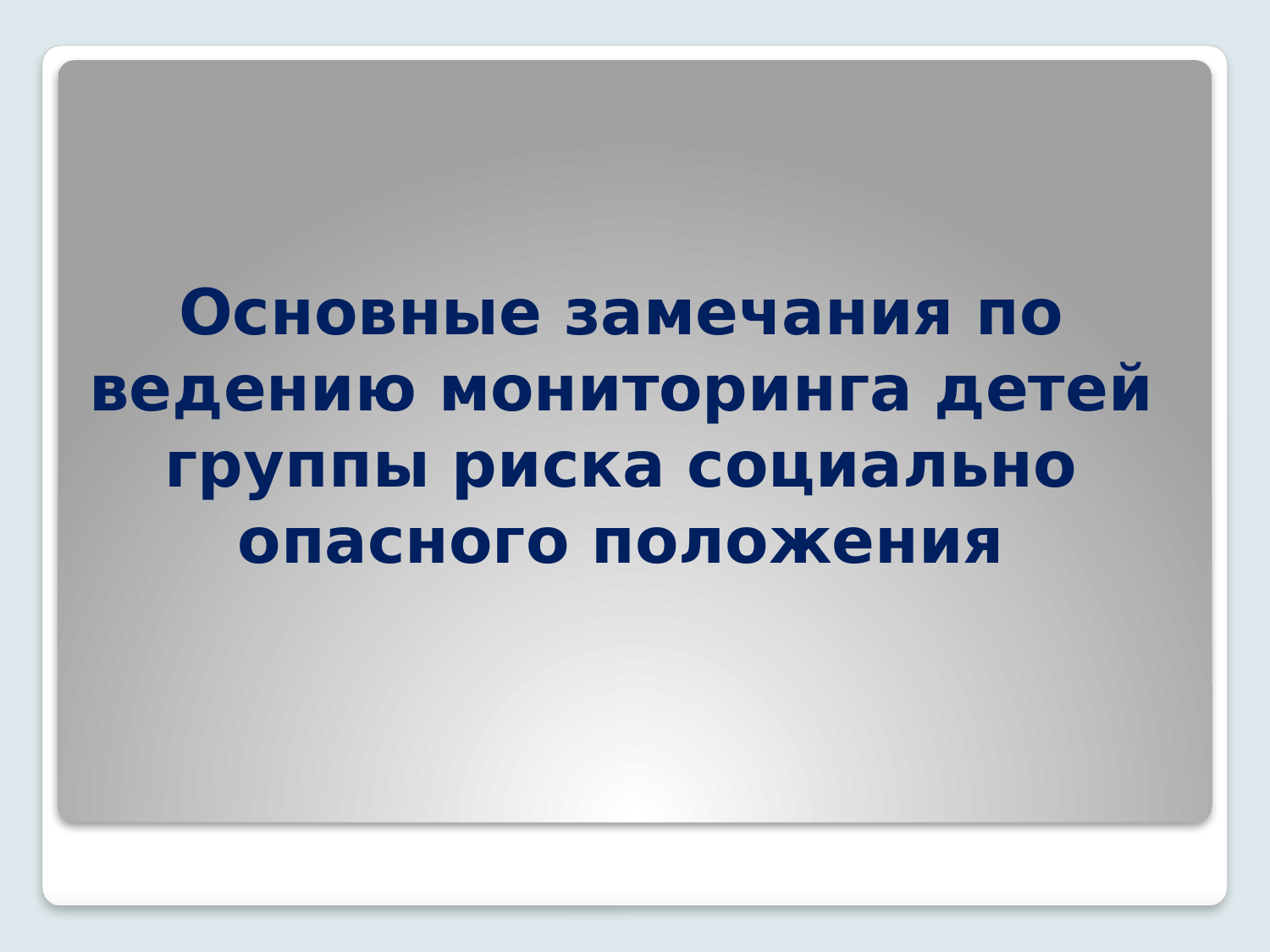

# Основные замечания по ведению мониторинга детей группы риска социально опасного положения